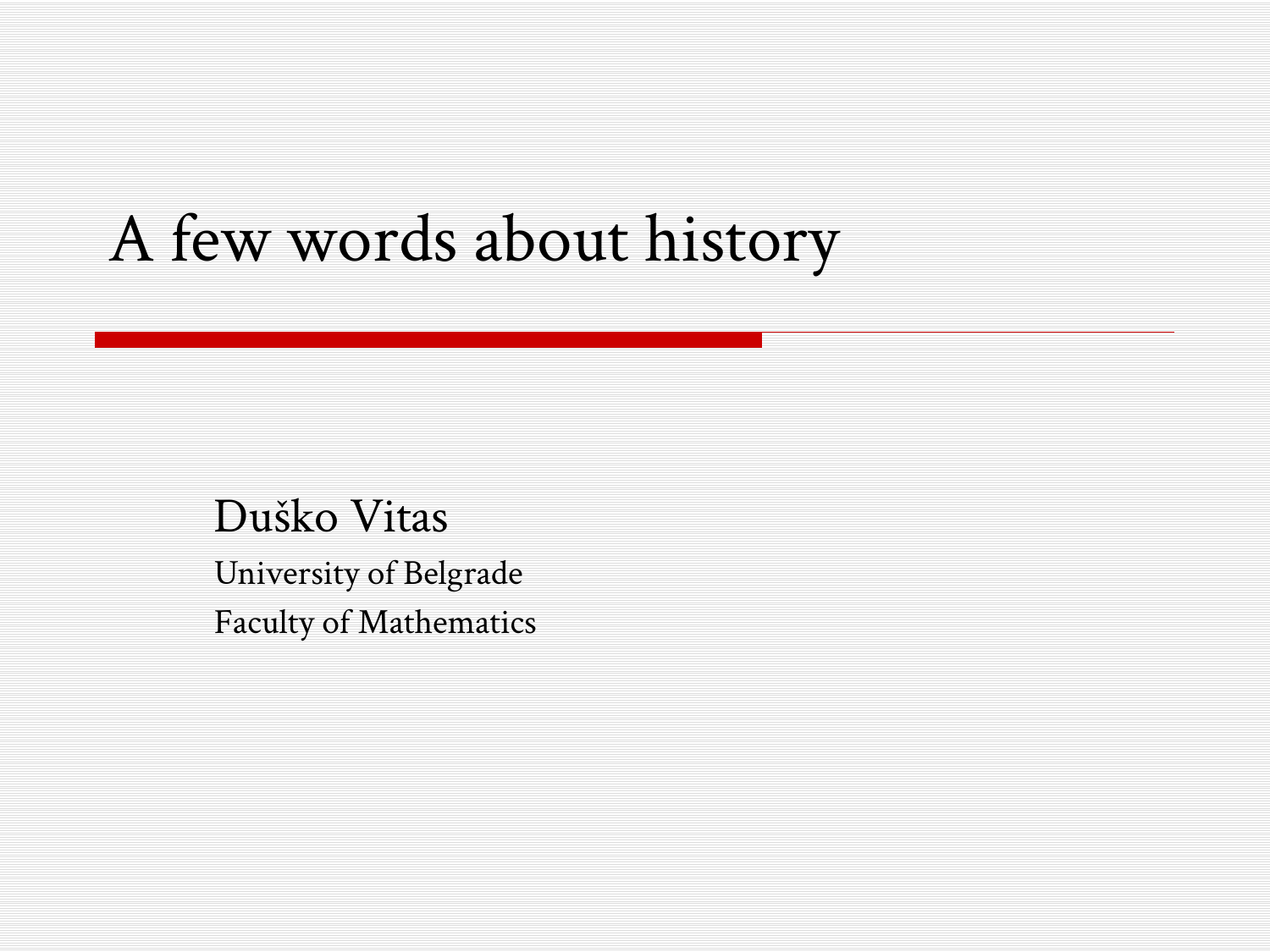

# A few words about history
Duško Vitas
University of Belgrade
Faculty of Mathematics